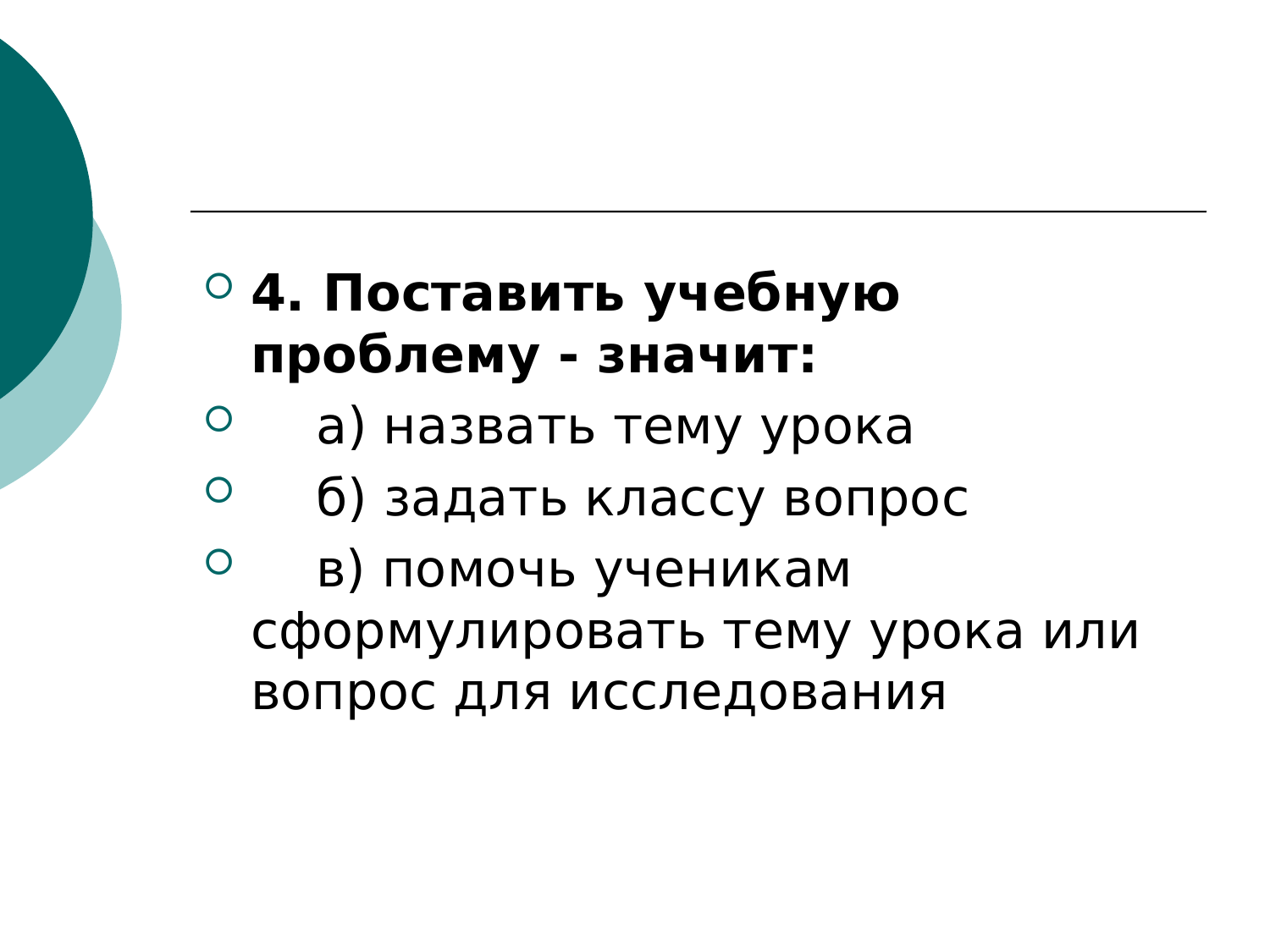

4. Поставить учебную проблему - значит:
    а) назвать тему урока
    б) задать классу вопрос
    в) помочь ученикам сформулировать тему урока или вопрос для исследования